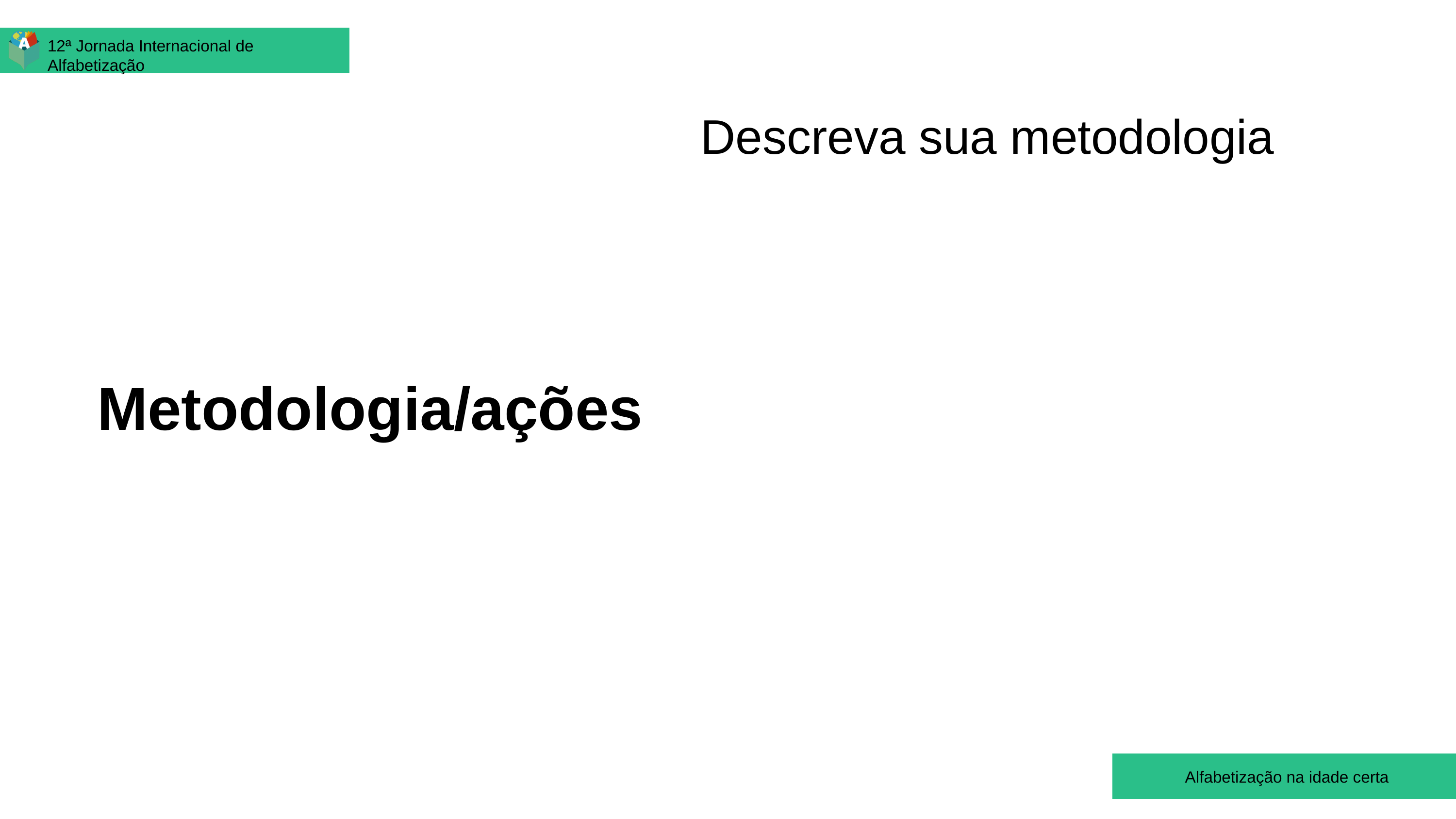

12ª Jornada Internacional de Alfabetização
Descreva sua metodologia

Metodologia/ações

Alfabetização na idade certa